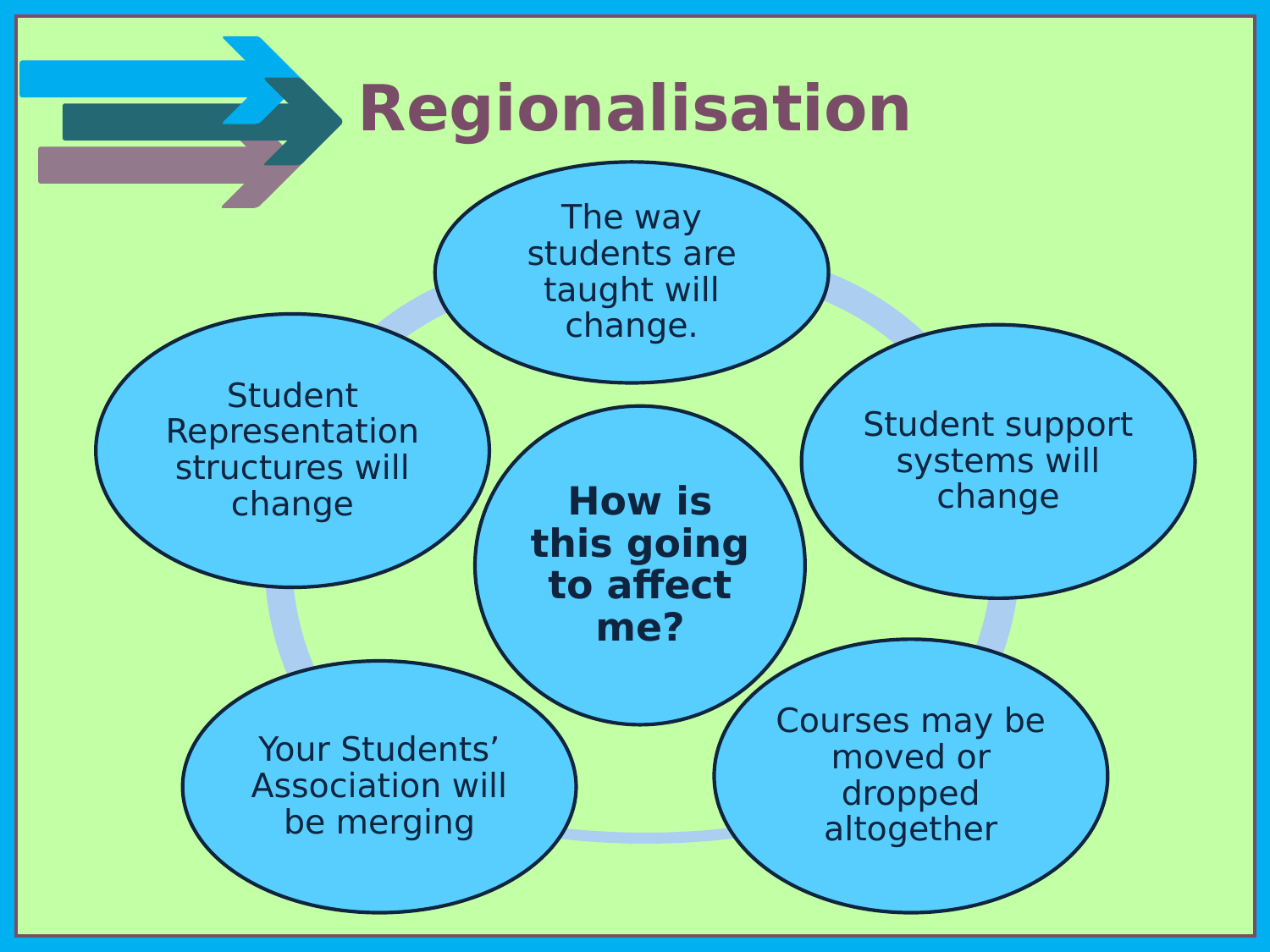

# Regionalisation
How is this going to affect me?
The way students are taught will change.
Student support systems will change
Courses may be moved or dropped altogether
Your Students’ Association will be merging
Student Representation structures will change